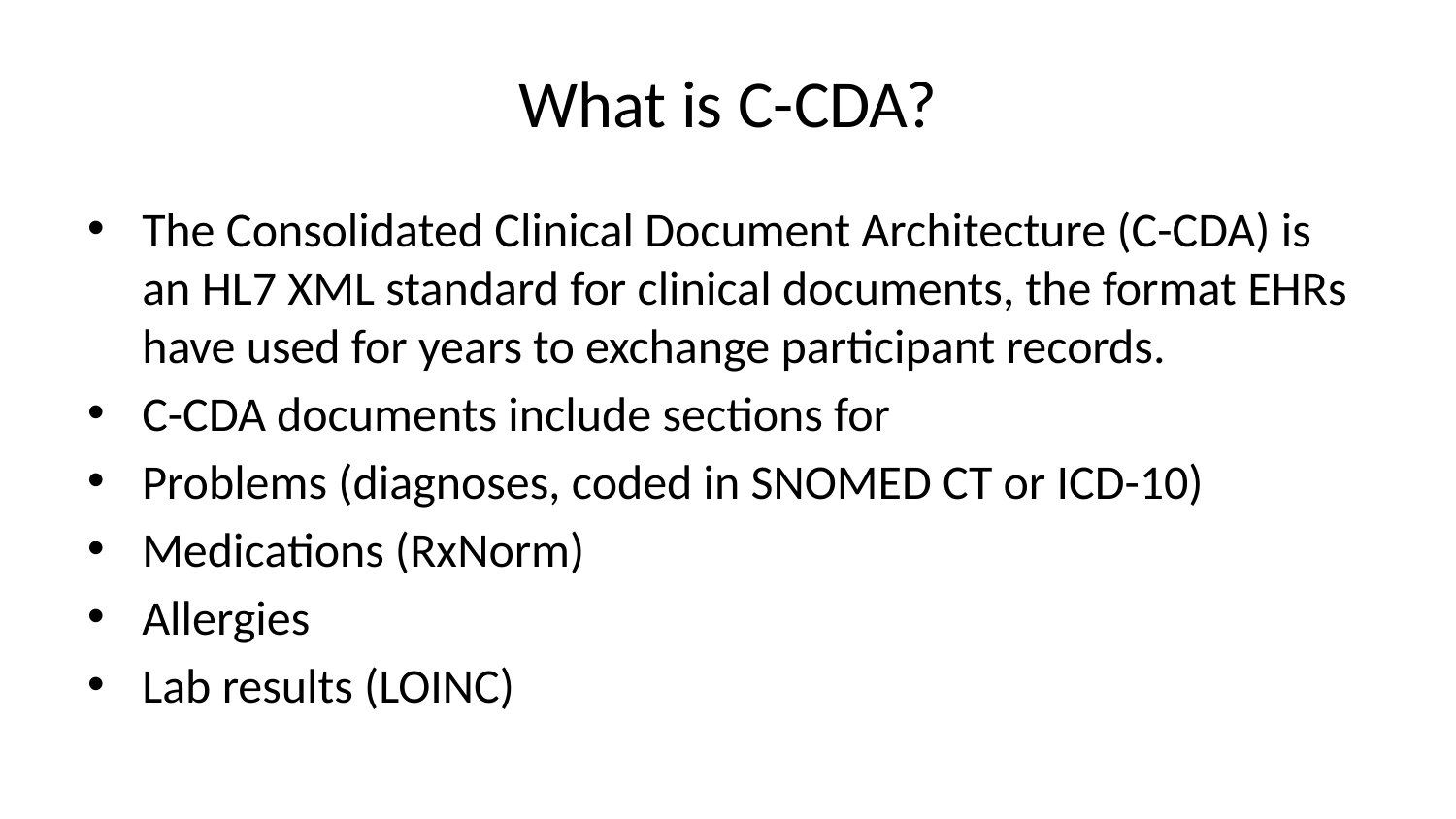

# What is C-CDA?
The Consolidated Clinical Document Architecture (C-CDA) is an HL7 XML standard for clinical documents, the format EHRs have used for years to exchange participant records.
C-CDA documents include sections for
Problems (diagnoses, coded in SNOMED CT or ICD-10)
Medications (RxNorm)
Allergies
Lab results (LOINC)